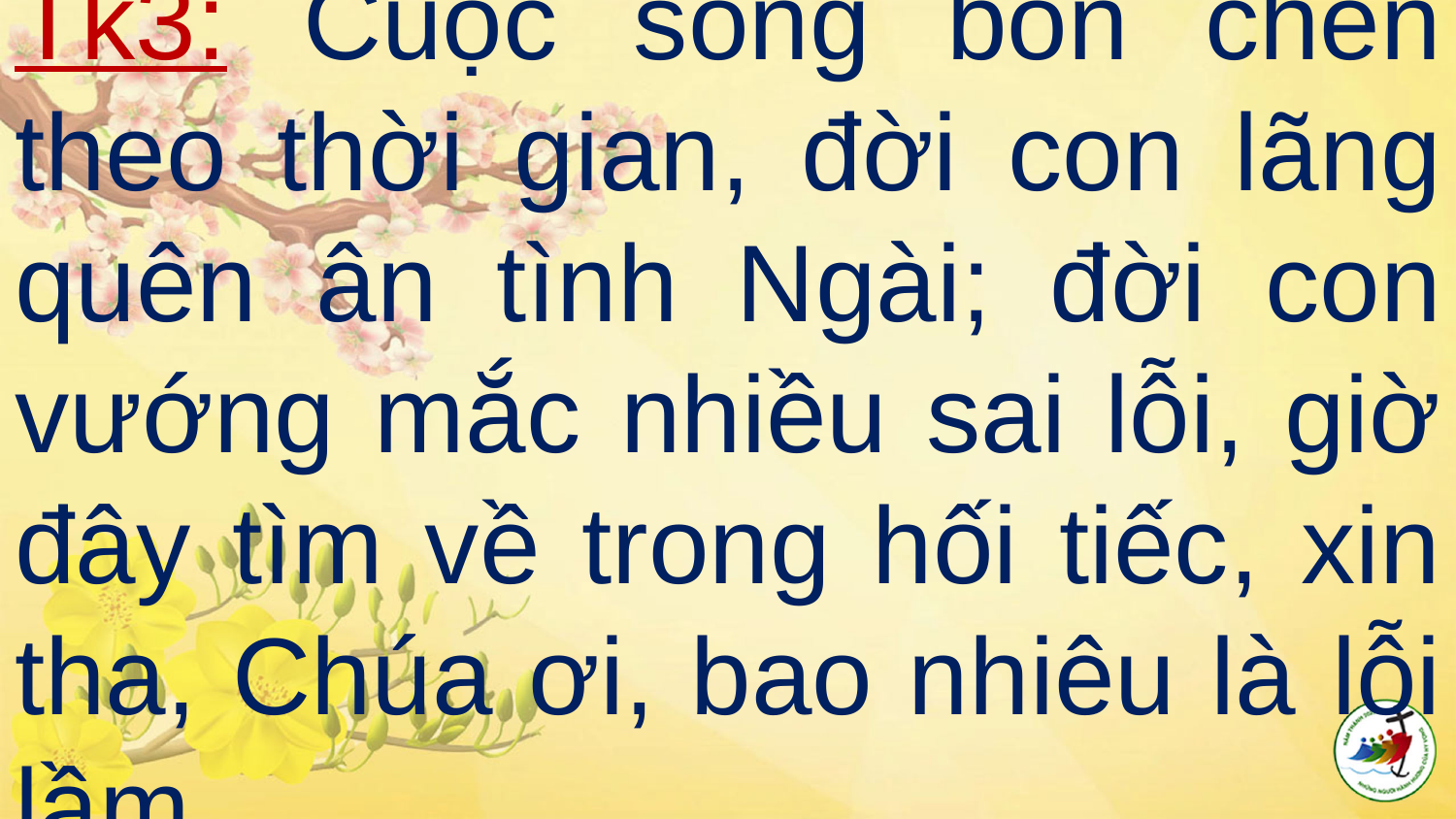

# Tk3: Cuộc sống bon chen theo thời gian, đời con lãng quên ân tình Ngài; đời con vướng mắc nhiều sai lỗi, giờ đây tìm về trong hối tiếc, xin tha, Chúa ơi, bao nhiêu là lỗi lầm.